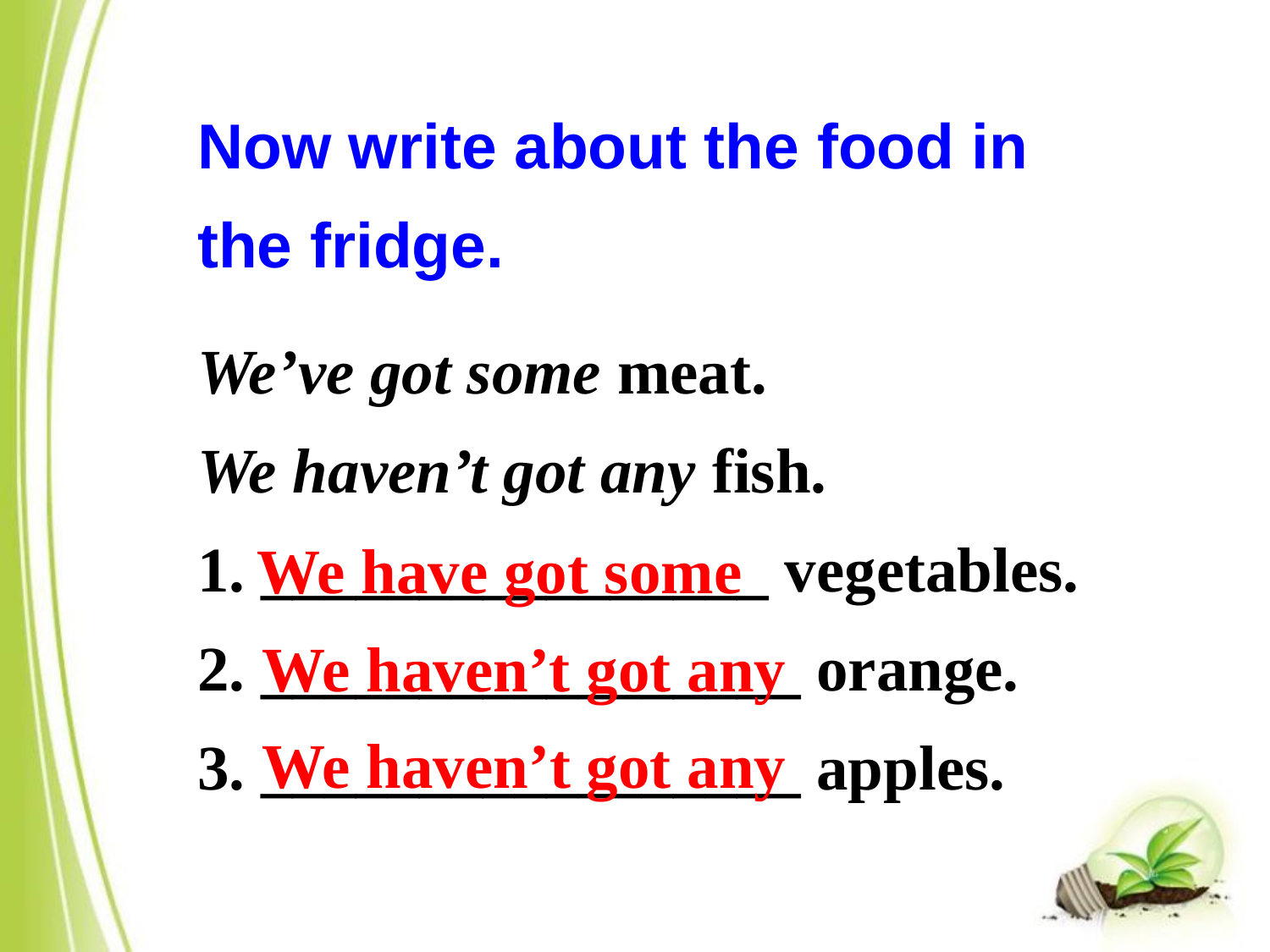

Now write about the food in
the fridge.
We’ve got some meat.
We haven’t got any fish.
1. ________________ vegetables.
2. _________________ orange.
3. _________________ apples.
We have got some
We haven’t got any
We haven’t got any